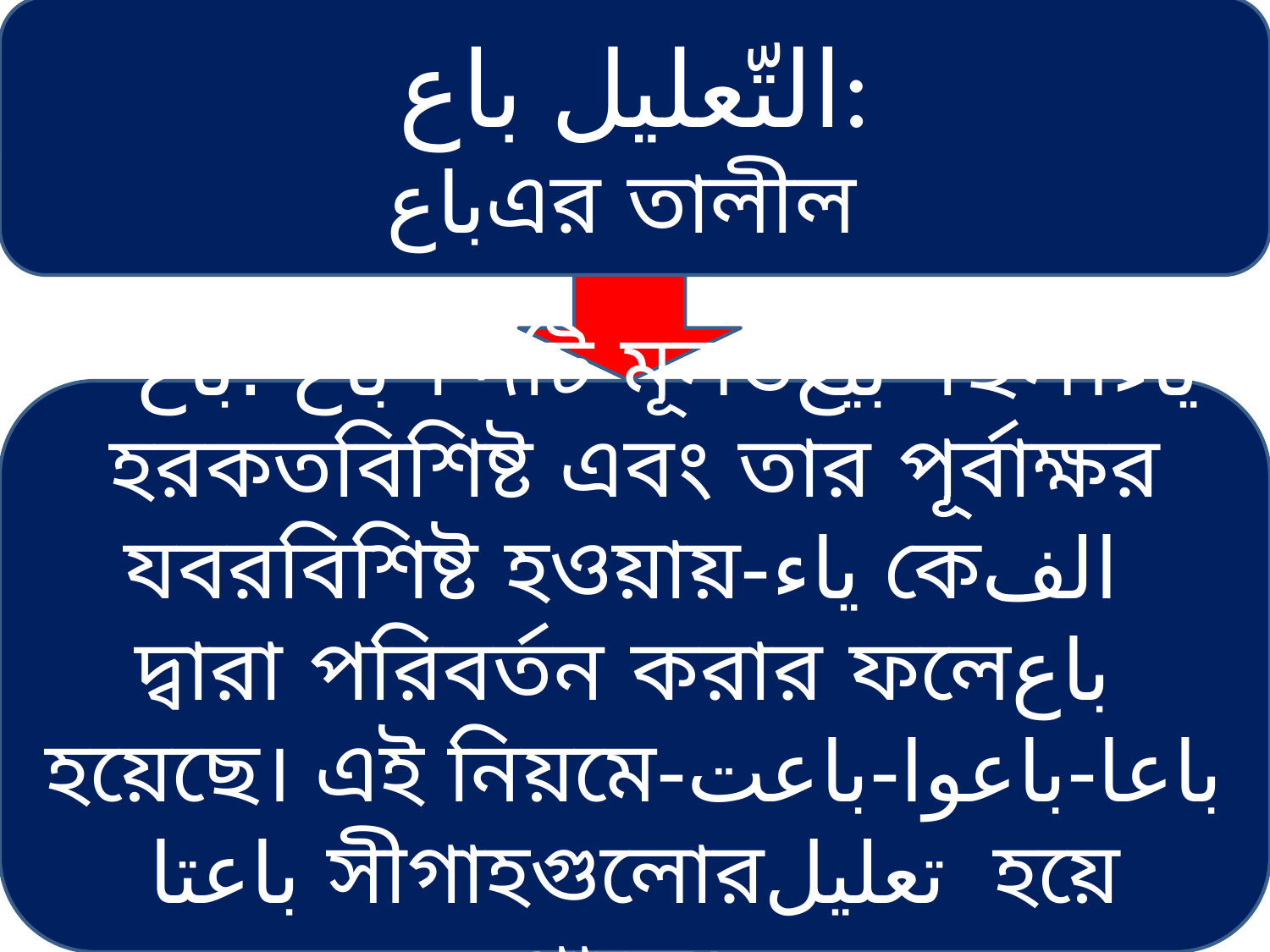

التّعليل باع:
 باعএর তালীল

 باع :باعশব্দটি মূলতبيع  ছিল।ياء  হরকতবিশিষ্ট এবং তার পূর্বাক্ষর যবরবিশিষ্ট হওয়ায়-ياء কেالف  দ্বারা পরিবর্তন করার ফলেباع  হয়েছে। এই নিয়মেباعا-باعوا-باعت-باعتا সীগাহগুলোরتعليل  হয়ে থাকে।